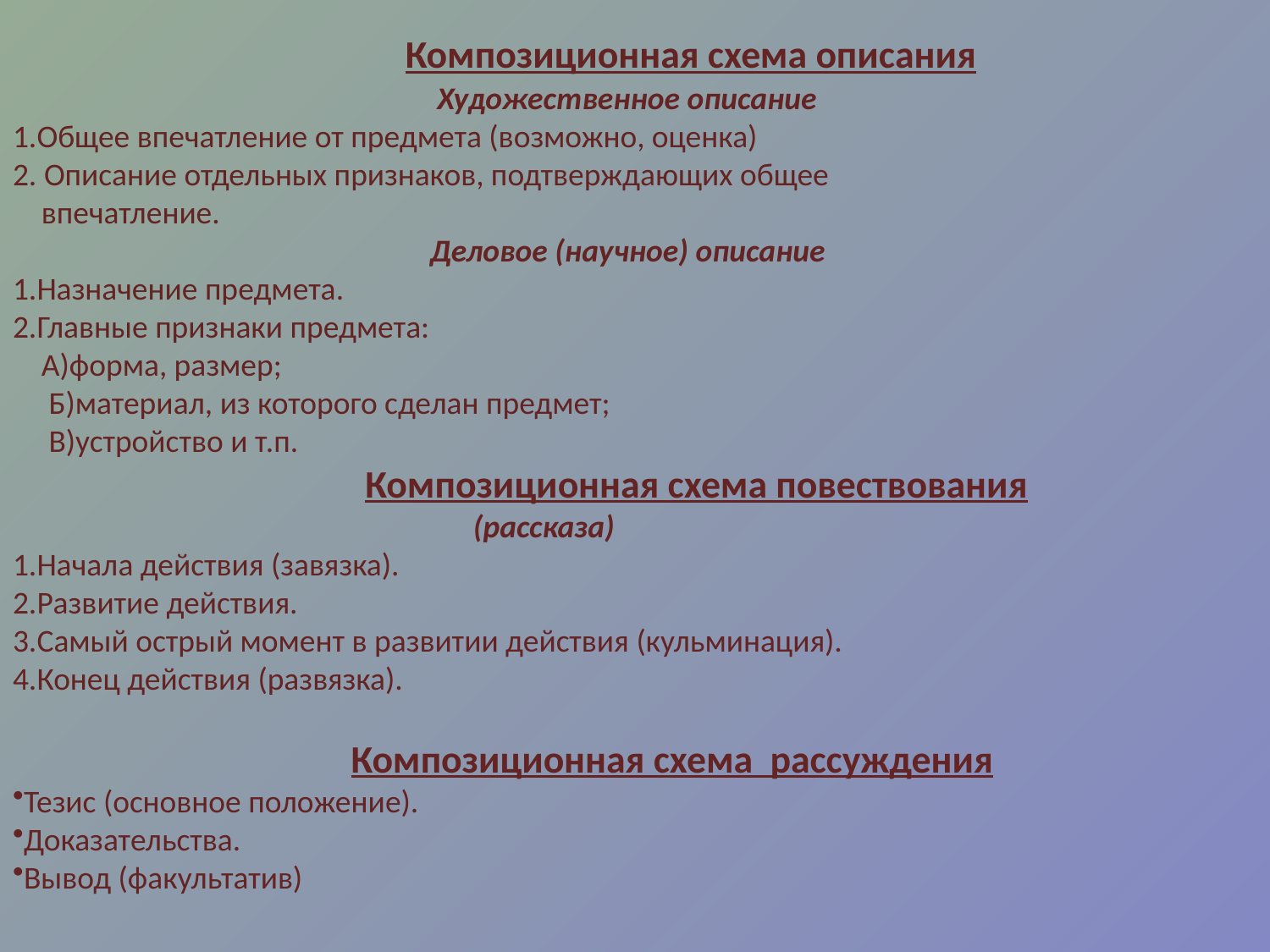

Композиционная схема описания
                                                           Художественное описание
1.Общее впечатление от предмета (возможно, оценка)
2. Описание отдельных признаков, подтверждающих общее
    впечатление.
                                                          Деловое (научное) описание
1.Назначение предмета.
2.Главные признаки предмета:
    А)форма, размер;
     Б)материал, из которого сделан предмет;
     В)устройство и т.п.
                                                 Композиционная схема повествования
                                                                (рассказа)
1.Начала действия (завязка).
2.Развитие действия.
3.Самый острый момент в развитии действия (кульминация).
4.Конец действия (развязка).

                                       Композиционная схема  рассуждения
Тезис (основное положение).
Доказательства.
Вывод (факультатив)